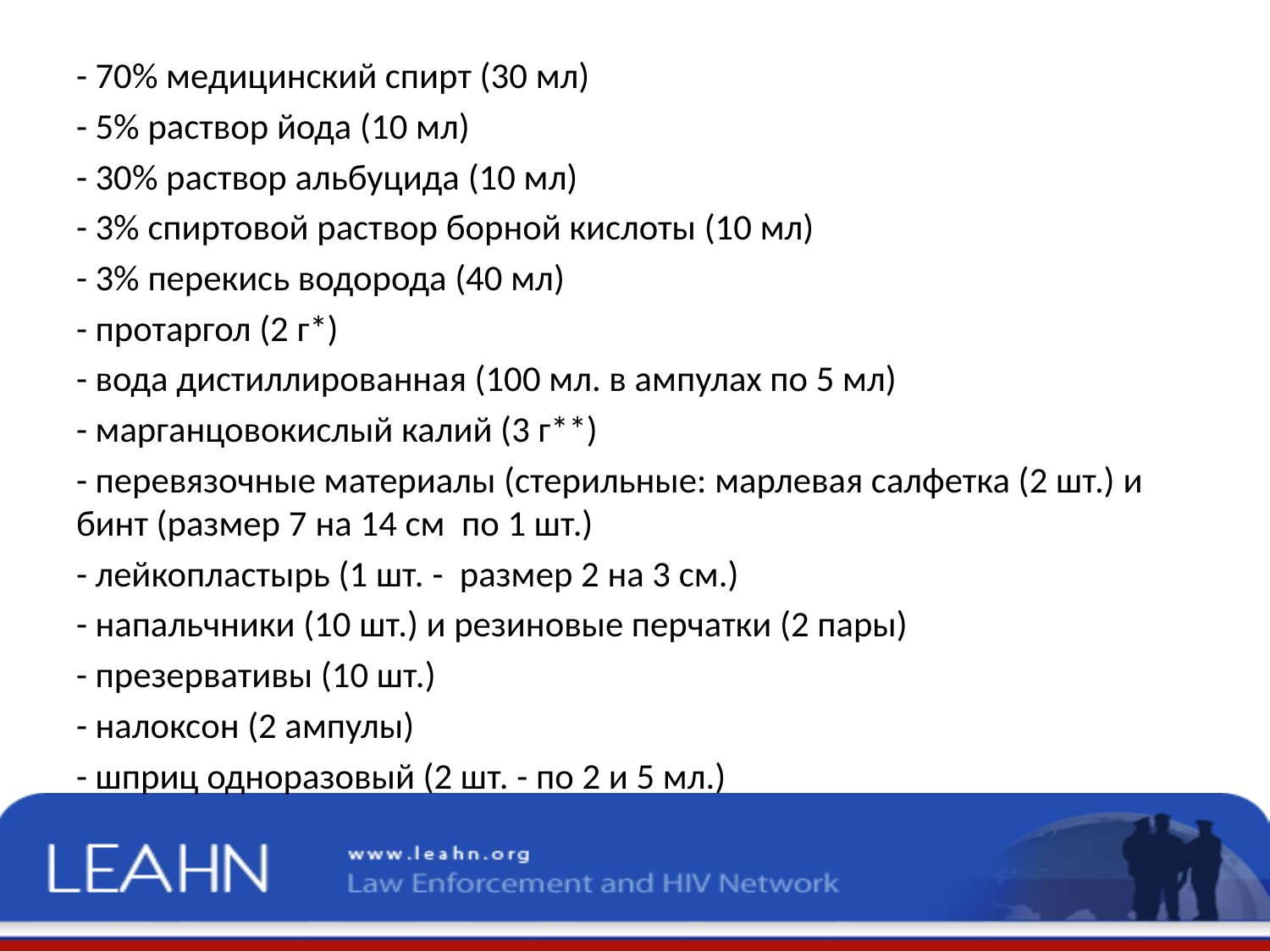

- 70% медицинский спирт (30 мл)
- 5% раствор йода (10 мл)
- 30% раствор альбуцида (10 мл)
- 3% спиртовой раствор борной кислоты (10 мл)
- 3% перекись водорода (40 мл)
- протаргол (2 г*)
- вода дистиллированная (100 мл. в ампулах по 5 мл)
- марганцовокислый калий (3 г**)
- перевязочные материалы (стерильные: марлевая салфетка (2 шт.) и бинт (размер 7 на 14 см  по 1 шт.)
- лейкопластырь (1 шт. -  размер 2 на 3 см.)
- напальчники (10 шт.) и резиновые перчатки (2 пары)
- презервативы (10 шт.)
- налоксон (2 ампулы)
- шприц одноразовый (2 шт. - по 2 и 5 мл.)